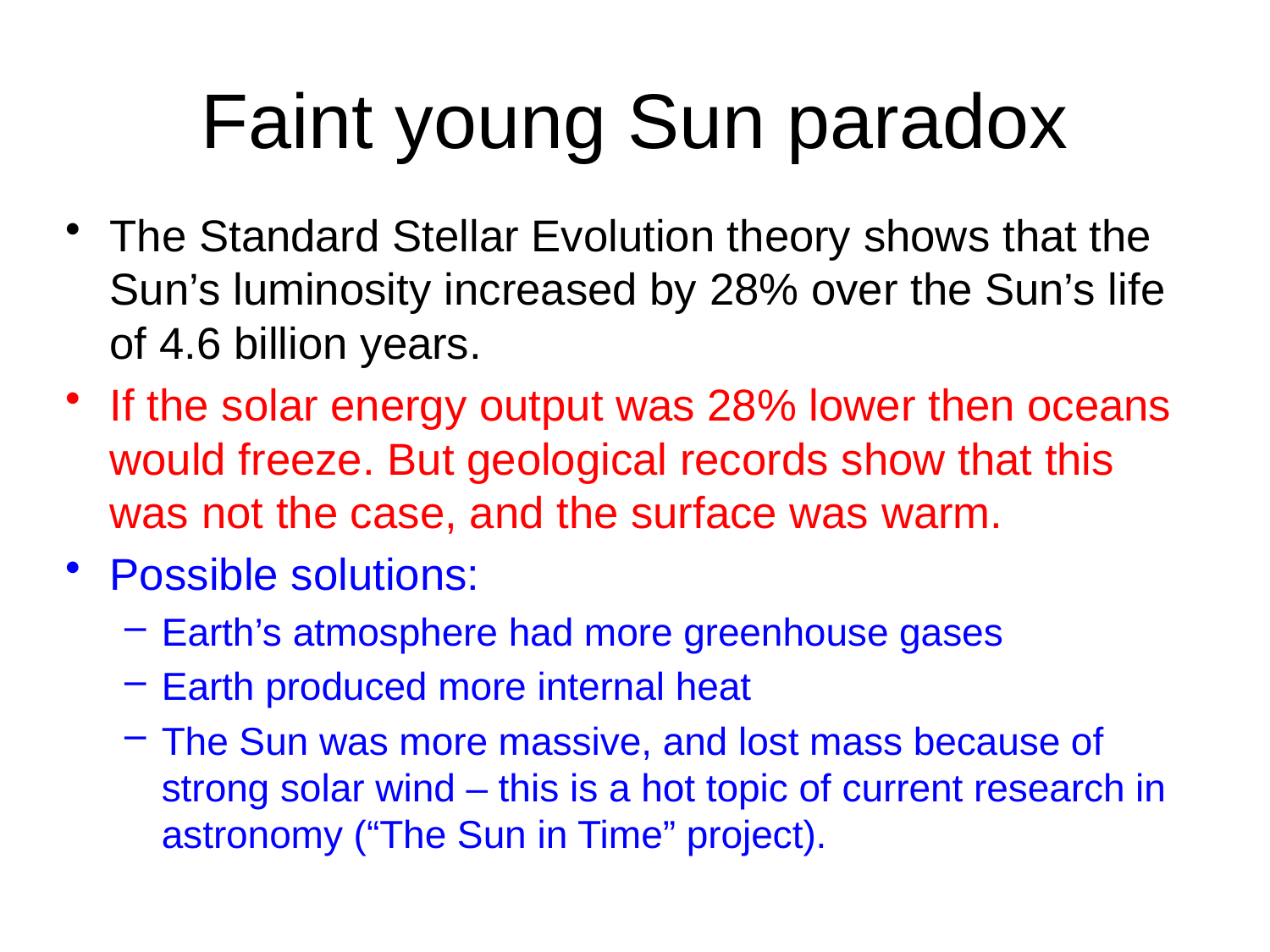

# Faint young Sun paradox
The Standard Stellar Evolution theory shows that the Sun’s luminosity increased by 28% over the Sun’s life of 4.6 billion years.
If the solar energy output was 28% lower then oceans would freeze. But geological records show that this was not the case, and the surface was warm.
Possible solutions:
Earth’s atmosphere had more greenhouse gases
Earth produced more internal heat
The Sun was more massive, and lost mass because of strong solar wind – this is a hot topic of current research in astronomy (“The Sun in Time” project).